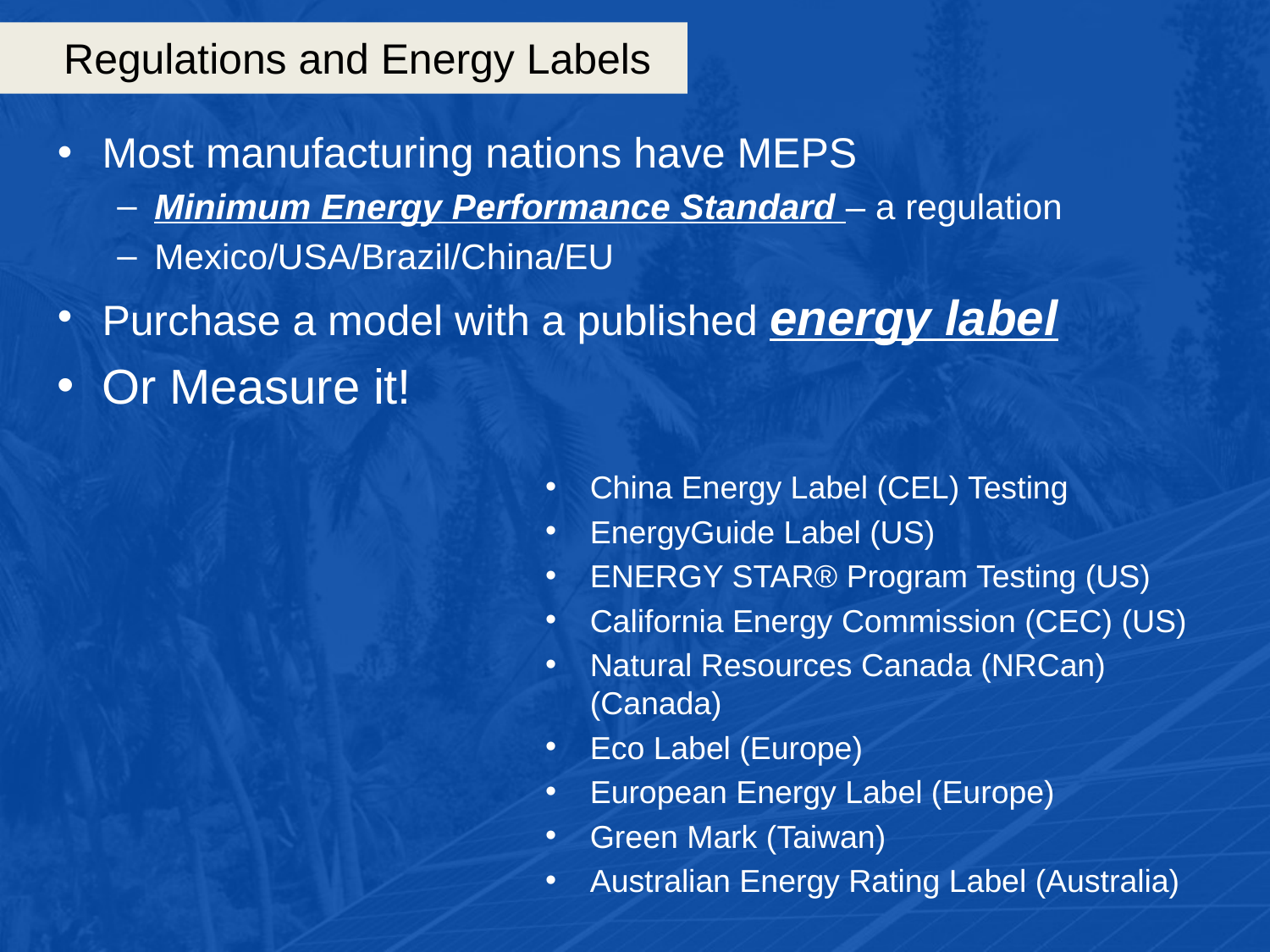

# Regulations and Energy Labels
Most manufacturing nations have MEPS
Minimum Energy Performance Standard – a regulation
Mexico/USA/Brazil/China/EU
Purchase a model with a published energy label
Or Measure it!

China Energy Label (CEL) Testing
EnergyGuide Label (US)
ENERGY STAR® Program Testing (US)
California Energy Commission (CEC) (US)
Natural Resources Canada (NRCan) (Canada)
Eco Label (Europe)
European Energy Label (Europe)
Green Mark (Taiwan)
Australian Energy Rating Label (Australia)